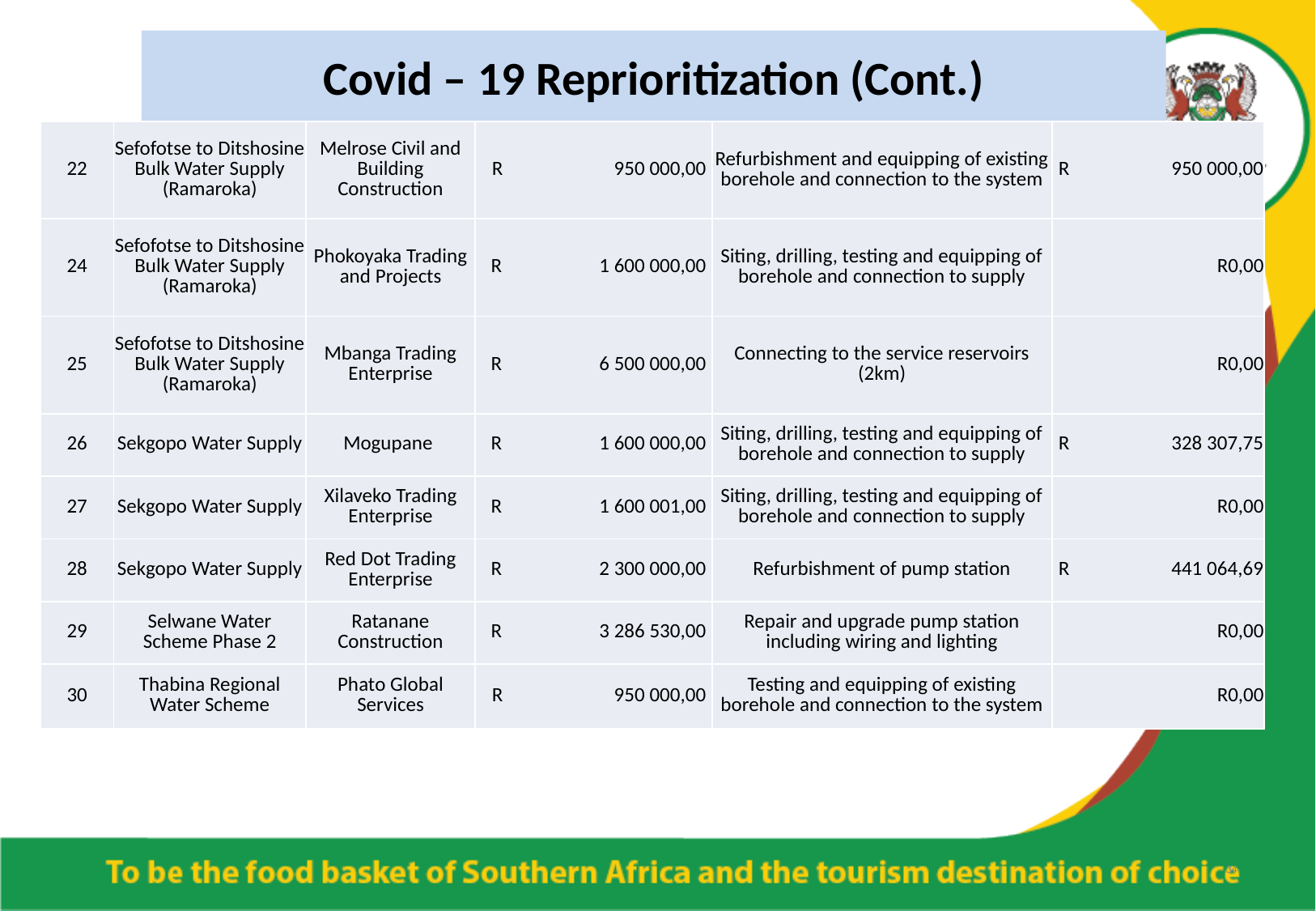

# Covid – 19 Reprioritization (Cont.)
| 22 | Sefofotse to Ditshosine Bulk Water Supply (Ramaroka) | Melrose Civil and Building Construction | R 950 000,00 | Refurbishment and equipping of existing borehole and connection to the system | R 950 000,00 |
| --- | --- | --- | --- | --- | --- |
| 24 | Sefofotse to Ditshosine Bulk Water Supply (Ramaroka) | Phokoyaka Trading and Projects | R 1 600 000,00 | Siting, drilling, testing and equipping of borehole and connection to supply | R0,00 |
| 25 | Sefofotse to Ditshosine Bulk Water Supply (Ramaroka) | Mbanga Trading Enterprise | R 6 500 000,00 | Connecting to the service reservoirs (2km) | R0,00 |
| 26 | Sekgopo Water Supply | Mogupane | R 1 600 000,00 | Siting, drilling, testing and equipping of borehole and connection to supply | R 328 307,75 |
| 27 | Sekgopo Water Supply | Xilaveko Trading Enterprise | R 1 600 001,00 | Siting, drilling, testing and equipping of borehole and connection to supply | R0,00 |
| 28 | Sekgopo Water Supply | Red Dot Trading Enterprise | R 2 300 000,00 | Refurbishment of pump station | R 441 064,69 |
| 29 | Selwane Water Scheme Phase 2 | Ratanane Construction | R 3 286 530,00 | Repair and upgrade pump station including wiring and lighting | R0,00 |
| 30 | Thabina Regional Water Scheme | Phato Global Services | R 950 000,00 | Testing and equipping of existing borehole and connection to the system | R0,00 |
34